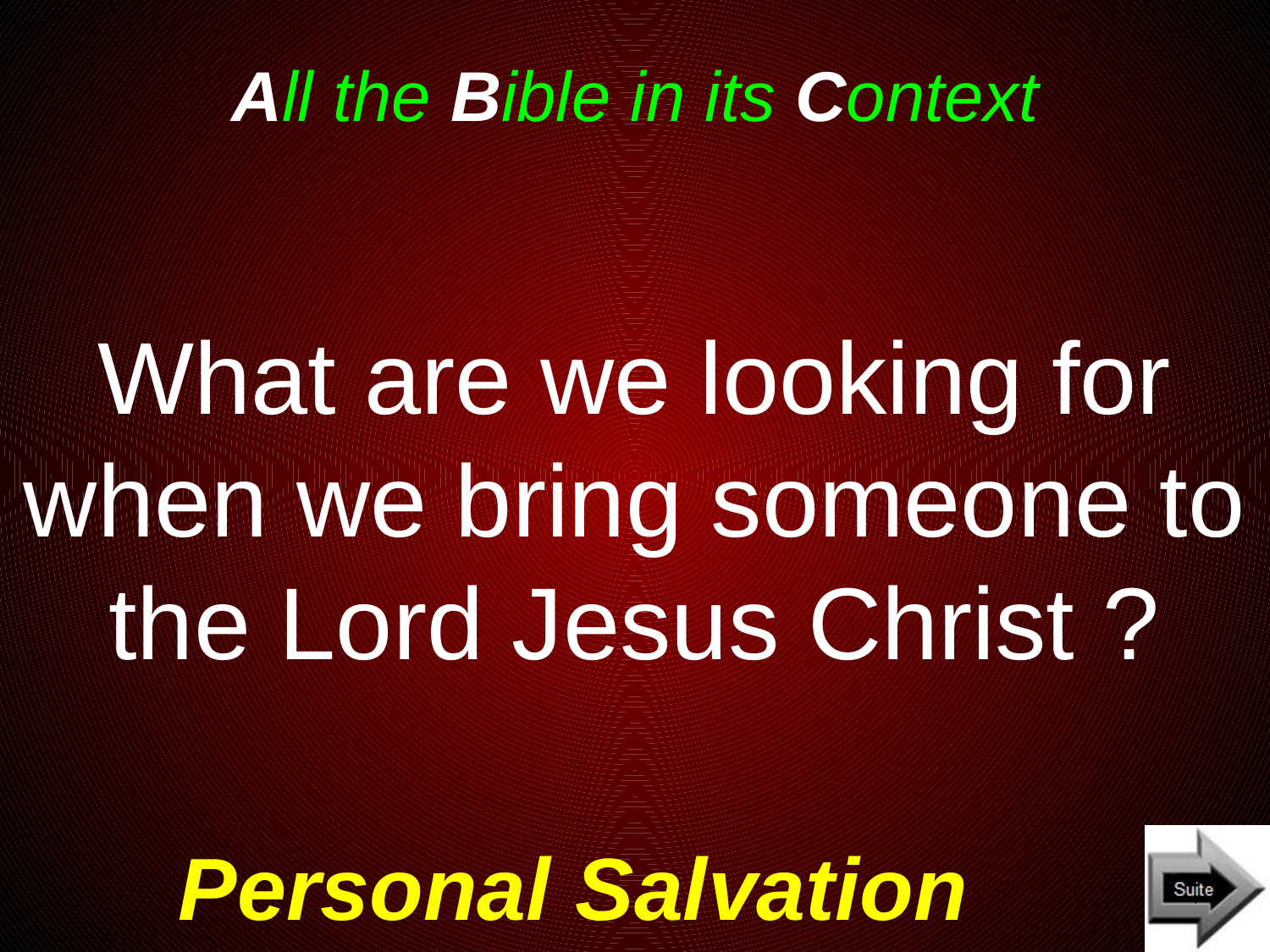

# All the Bible in its Context
What are we looking for when we bring someone to the Lord Jesus Christ ?
Personal Salvation